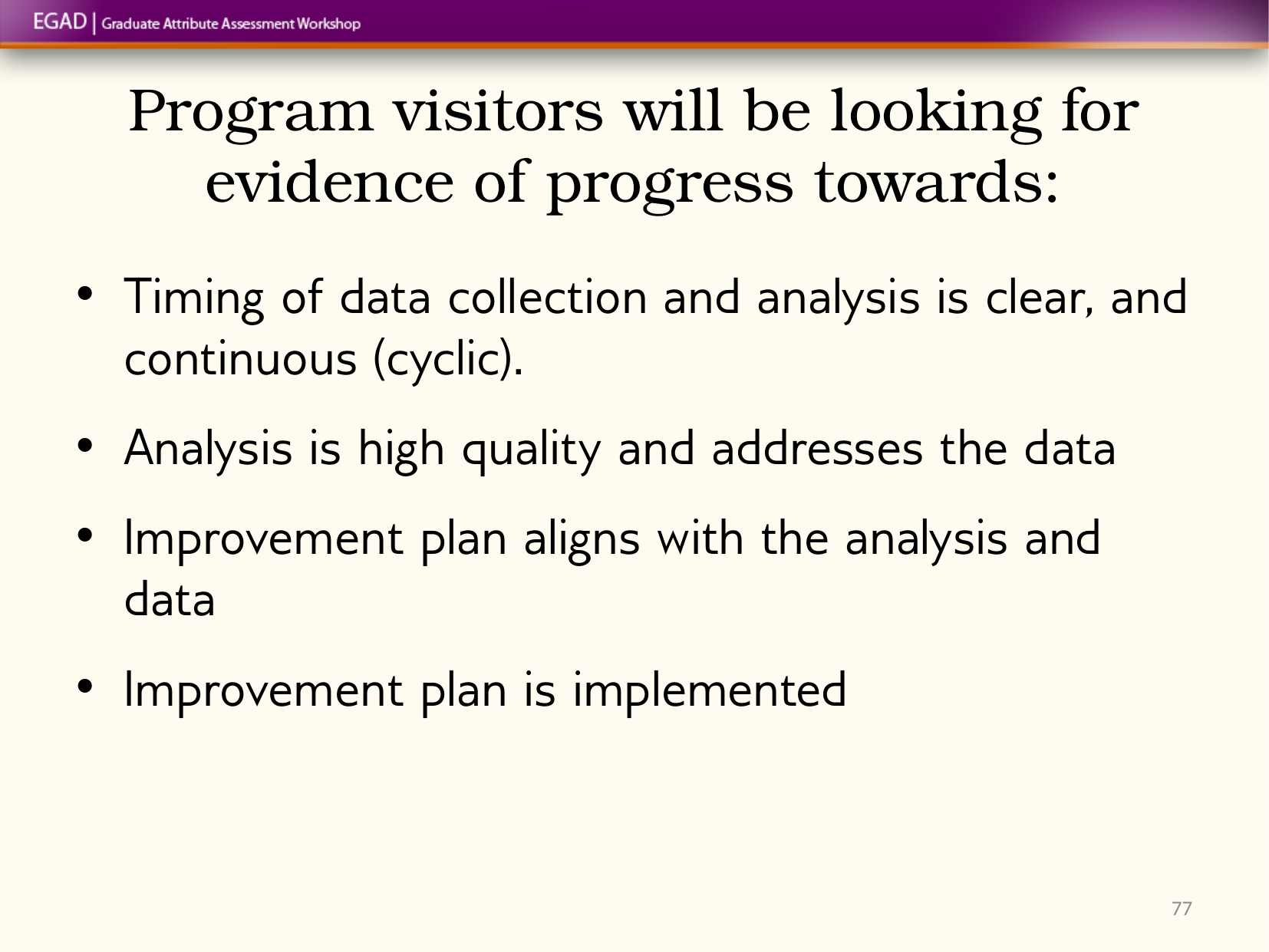

# Program visitors will be looking for evidence of progress towards:
Timing of data collection and analysis is clear, and continuous (cyclic).
Analysis is high quality and addresses the data
Improvement plan aligns with the analysis and data
Improvement plan is implemented
77